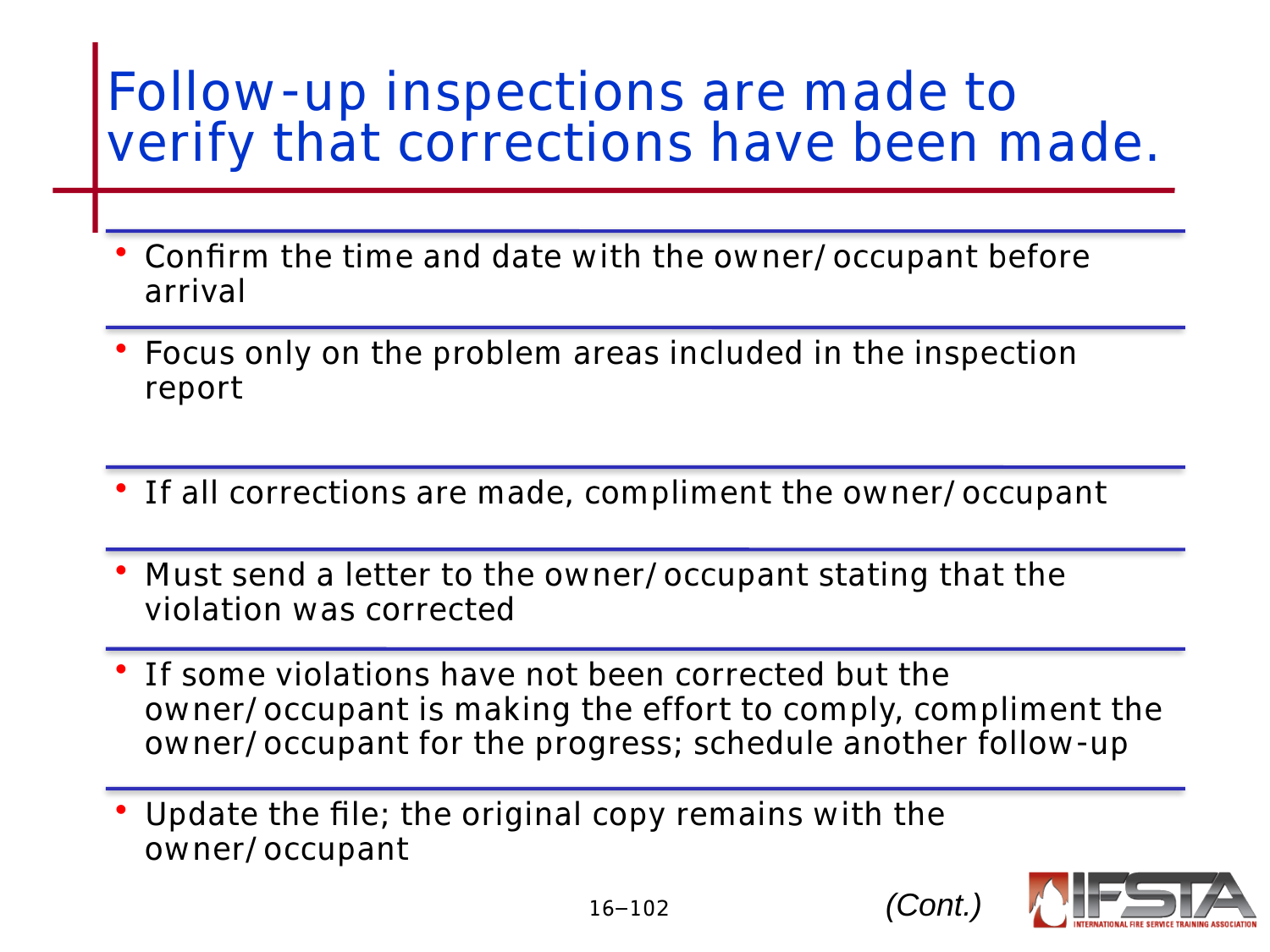

# Follow-up inspections are made to verify that corrections have been made.
Confirm the time and date with the owner/occupant before arrival
Focus only on the problem areas included in the inspection report
If all corrections are made, compliment the owner/occupant
Must send a letter to the owner/occupant stating that the violation was corrected
If some violations have not been corrected but the owner/occupant is making the effort to comply, compliment the owner/occupant for the progress; schedule another follow-up
Update the file; the original copy remains with the owner/occupant
(Cont.)
16–102